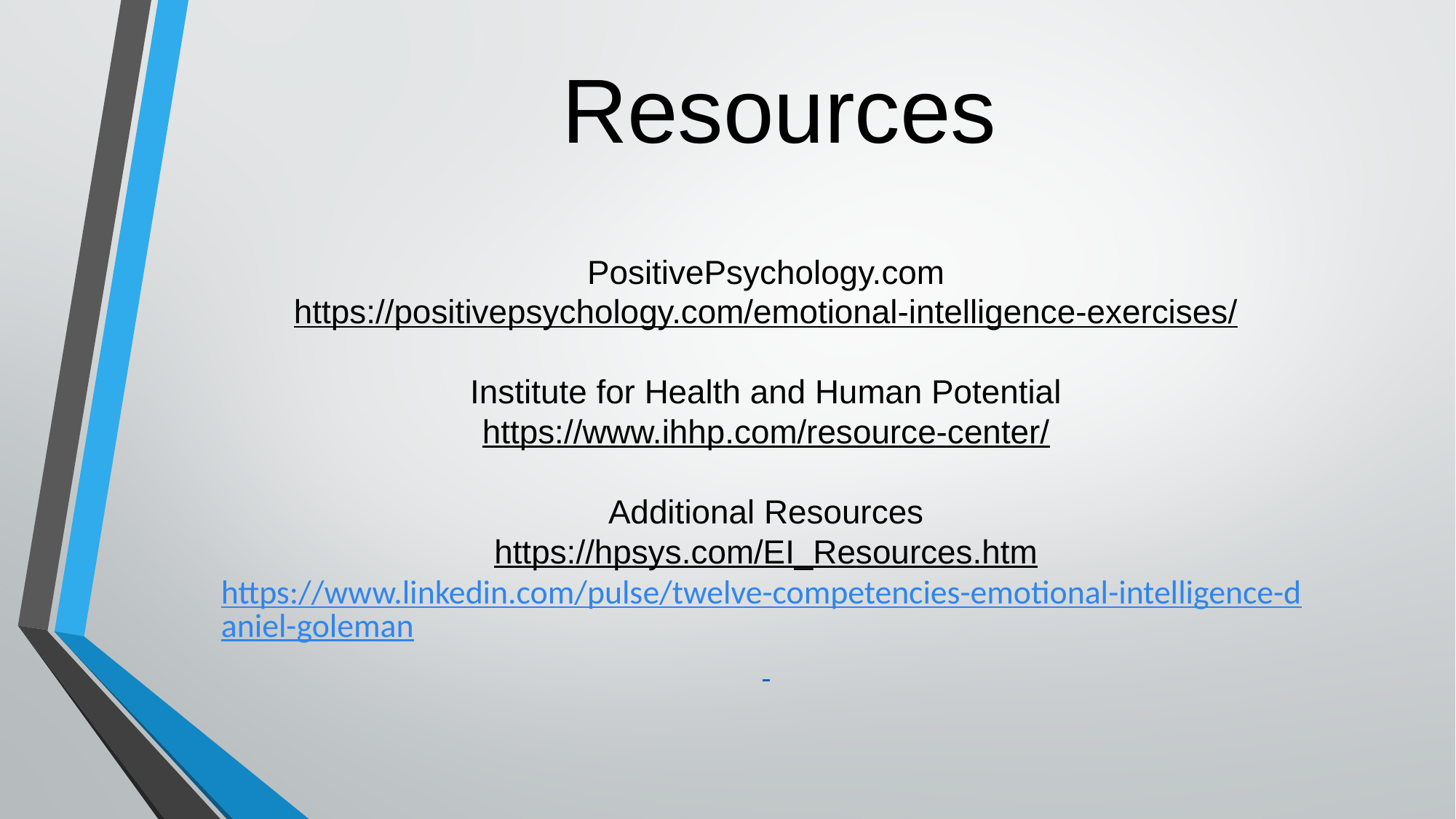

Resources
# PositivePsychology.com https://positivepsychology.com/emotional-intelligence-exercises/ Institute for Health and Human Potential https://www.ihhp.com/resource-center/ Additional Resources https://hpsys.com/EI_Resources.htm https://www.linkedin.com/pulse/twelve-competencies-emotional-intelligence-daniel-goleman